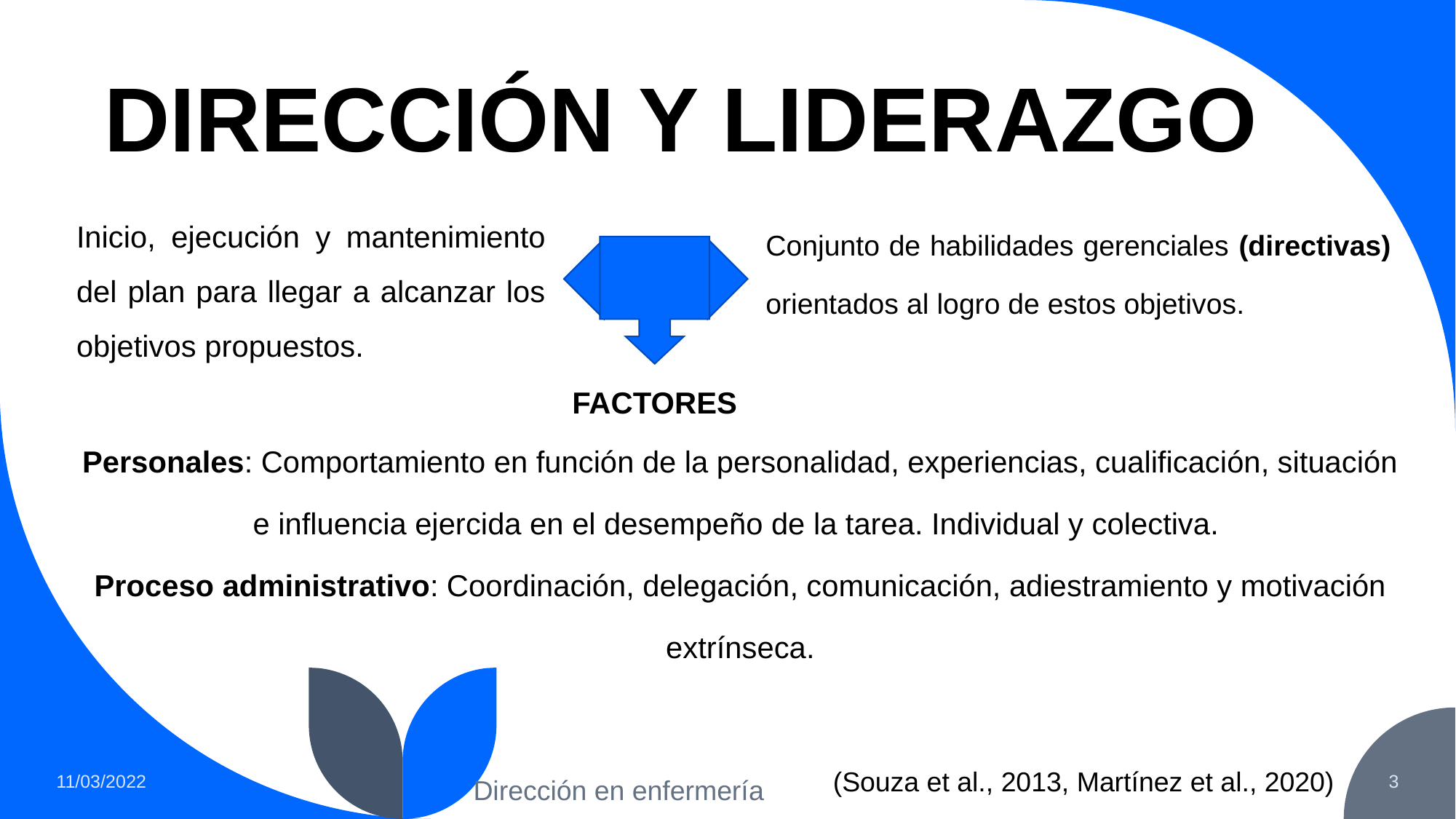

# DIRECCIÓN Y LIDERAZGO
Inicio, ejecución y mantenimiento del plan para llegar a alcanzar los objetivos propuestos.
Conjunto de habilidades gerenciales (directivas) orientados al logro de estos objetivos.

FACTORES
Personales: Comportamiento en función de la personalidad, experiencias, cualificación, situación e influencia ejercida en el desempeño de la tarea. Individual y colectiva.
Proceso administrativo: Coordinación, delegación, comunicación, adiestramiento y motivación extrínseca.
(Souza et al., 2013, Martínez et al., 2020)
11/03/2022
3
Dirección en enfermería